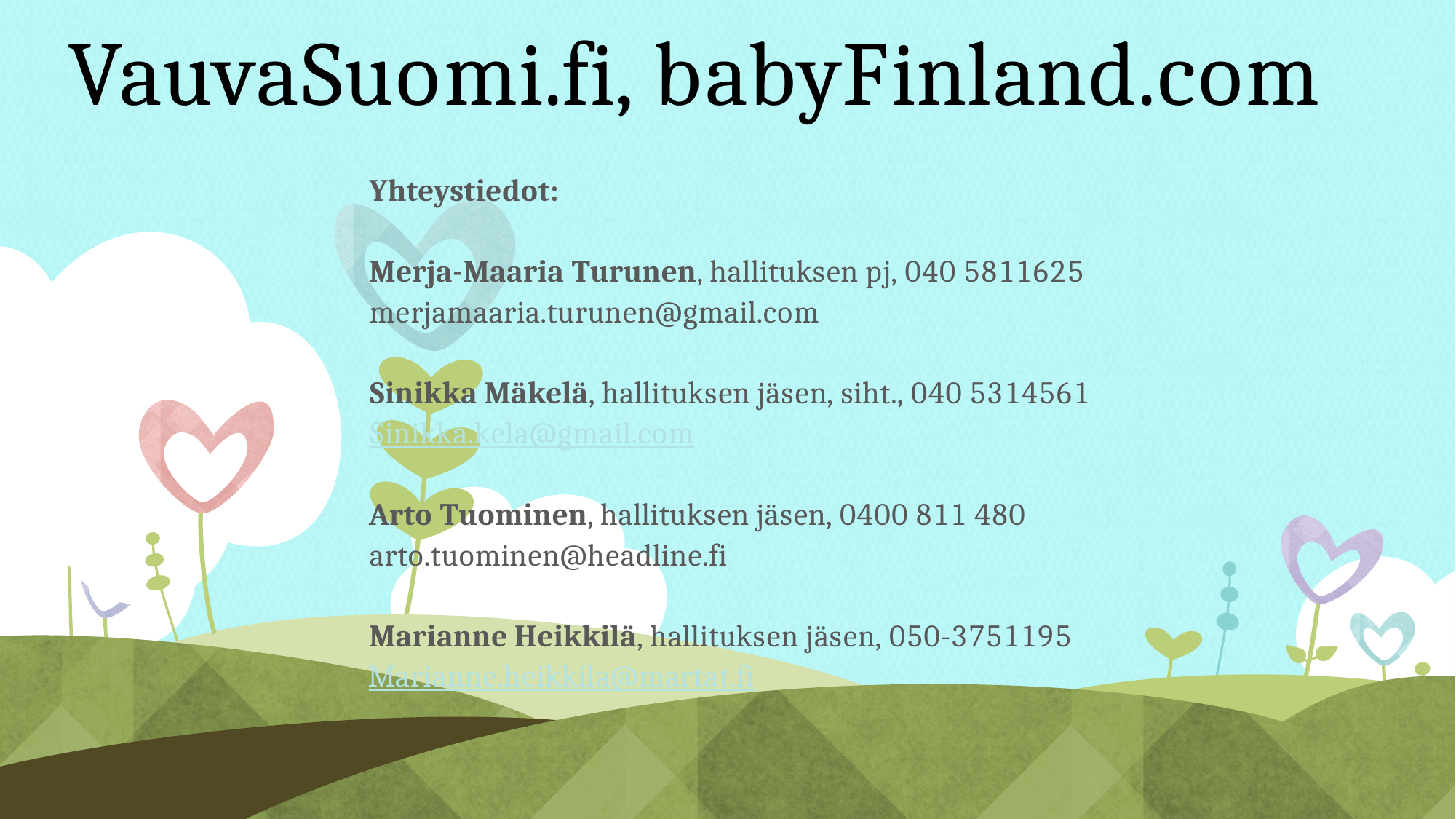

# VauvaSuomi.fi, babyFinland.com
Yhteystiedot:

Merja-Maaria Turunen, hallituksen pj, 040 5811625
merjamaaria.turunen@gmail.com

Sinikka Mäkelä, hallituksen jäsen, siht., 040 5314561
Sinikka.kela@gmail.com

Arto Tuominen, hallituksen jäsen, 0400 811 480
arto.tuominen@headline.fi

Marianne Heikkilä, hallituksen jäsen, 050-3751195
Marianne.heikkila@martat.fi